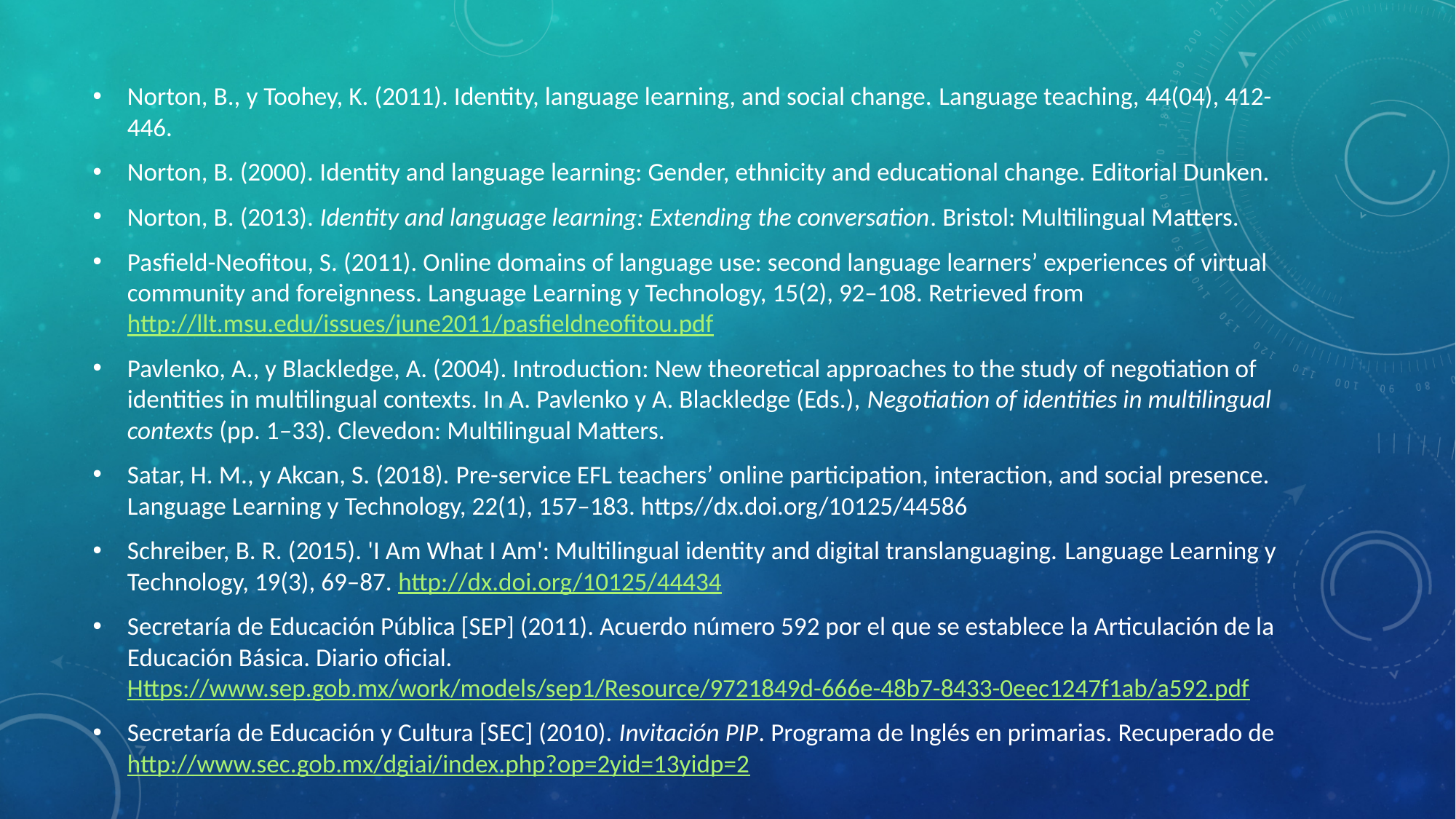

Norton, B., y Toohey, K. (2011). Identity, language learning, and social change. Language teaching, 44(04), 412-446.
Norton, B. (2000). Identity and language learning: Gender, ethnicity and educational change. Editorial Dunken.
Norton, B. (2013). Identity and language learning: Extending the conversation. Bristol: Multilingual Matters.
Pasfield-Neofitou, S. (2011). Online domains of language use: second language learners’ experiences of virtual community and foreignness. Language Learning y Technology, 15(2), 92–108. Retrieved from http://llt.msu.edu/issues/june2011/pasfieldneofitou.pdf
Pavlenko, A., y Blackledge, A. (2004). Introduction: New theoretical approaches to the study of negotiation of identities in multilingual contexts. In A. Pavlenko y A. Blackledge (Eds.), Negotiation of identities in multilingual contexts (pp. 1–33). Clevedon: Multilingual Matters.
Satar, H. M., y Akcan, S. (2018). Pre-service EFL teachers’ online participation, interaction, and social presence. Language Learning y Technology, 22(1), 157–183. https//dx.doi.org/10125/44586
Schreiber, B. R. (2015). 'I Am What I Am': Multilingual identity and digital translanguaging. Language Learning y Technology, 19(3), 69–87. http://dx.doi.org/10125/44434
Secretaría de Educación Pública [SEP] (2011). Acuerdo número 592 por el que se establece la Articulación de la Educación Básica. Diario oficial. Https://www.sep.gob.mx/work/models/sep1/Resource/9721849d-666e-48b7-8433-0eec1247f1ab/a592.pdf
Secretaría de Educación y Cultura [SEC] (2010). Invitación PIP. Programa de Inglés en primarias. Recuperado de http://www.sec.gob.mx/dgiai/index.php?op=2yid=13yidp=2